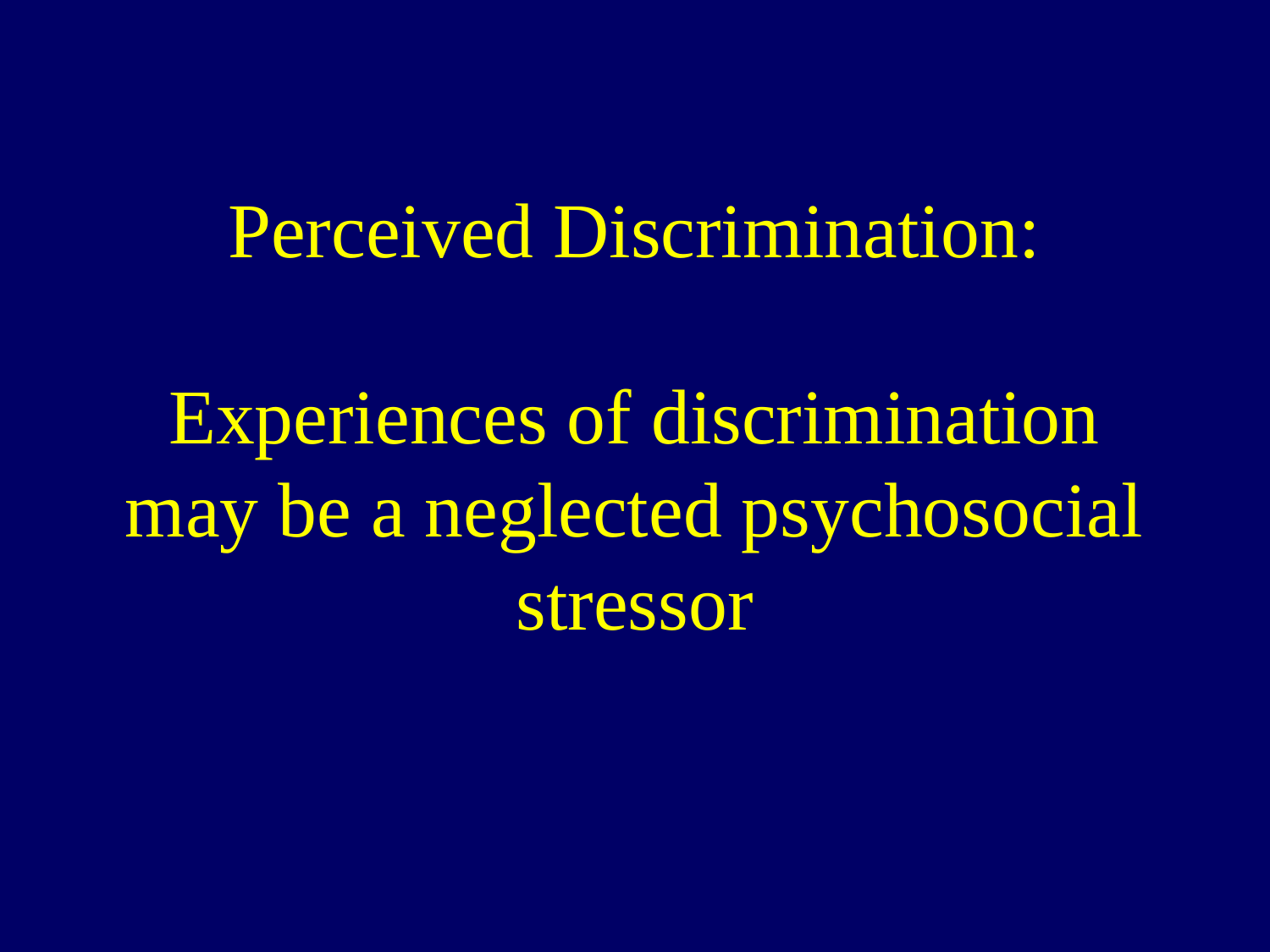

Perceived Discrimination:
Experiences of discrimination may be a neglected psychosocial stressor